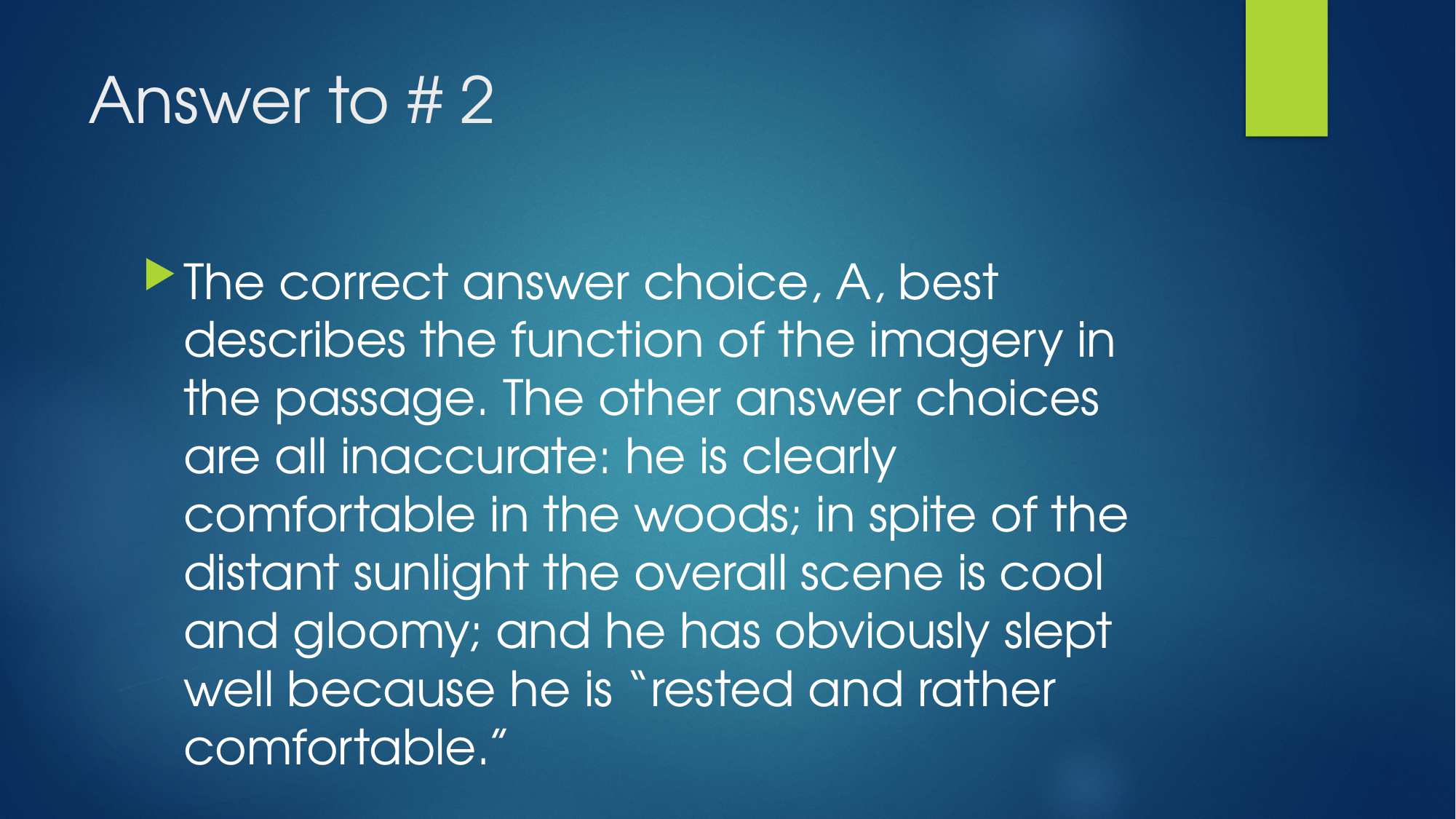

# Answer to # 2
The correct answer choice, A, best describes the function of the imagery in the passage. The other answer choices are all inaccurate: he is clearly comfortable in the woods; in spite of the distant sunlight the overall scene is cool and gloomy; and he has obviously slept well because he is “rested and rather comfortable.”